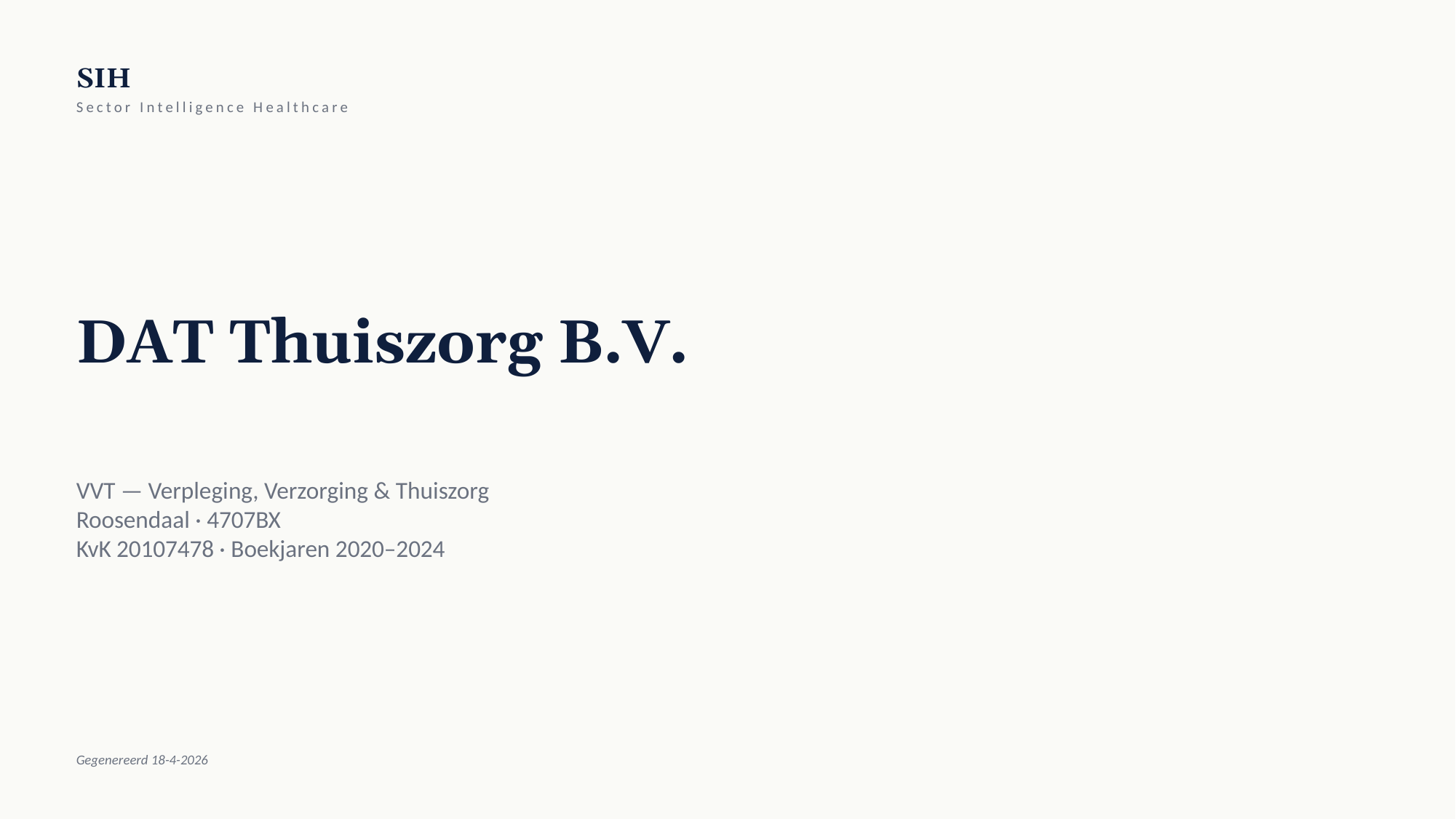

SIH
Sector Intelligence Healthcare
DAT Thuiszorg B.V.
VVT — Verpleging, Verzorging & Thuiszorg
Roosendaal · 4707BX
KvK 20107478 · Boekjaren 2020–2024
Gegenereerd 18-4-2026